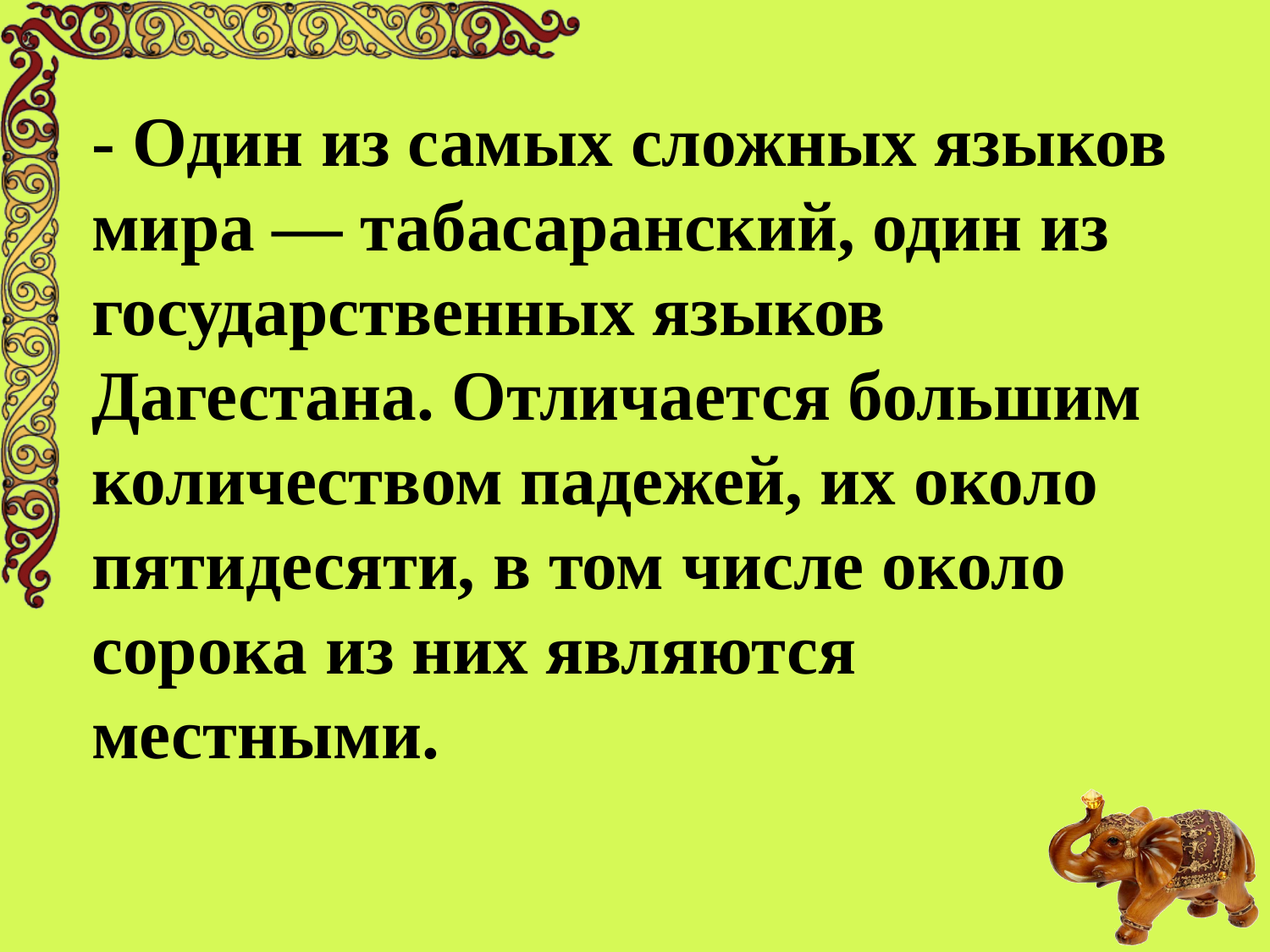

- Один из самых сложных языков мира — табасаранский, один из государственных языков Дагестана. Отличается большим количеством падежей, их около пятидесяти, в том числе около сорока из них являются местными.